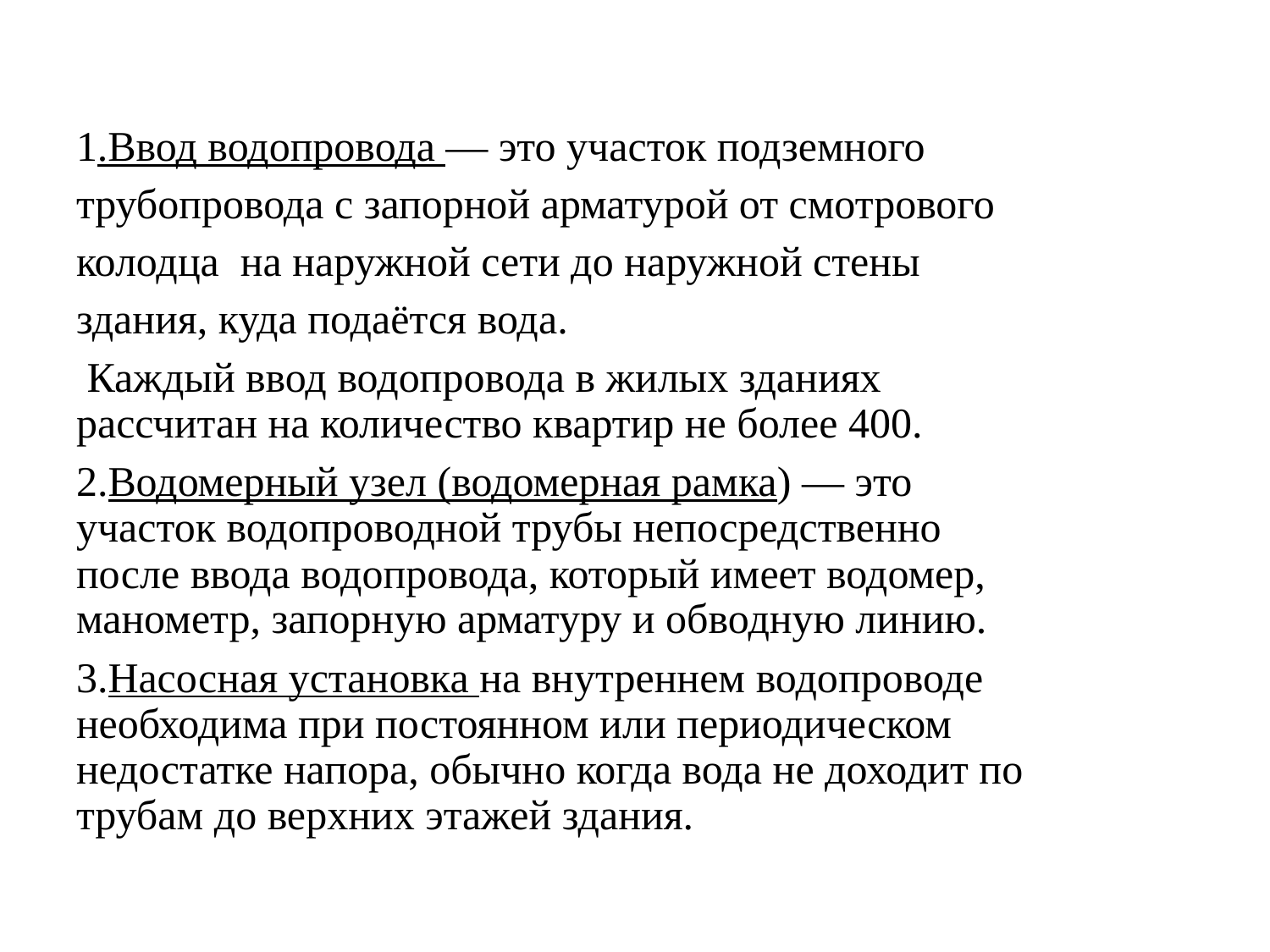

1.Ввод водопровода — это участок подземного трубопровода с запорной арматурой от смотрового колодца  на наружной сети до наружной стены здания, куда подаётся вода.
 Каждый ввод водопровода в жилых зданиях рассчитан на количество квартир не более 400.
2.Водомерный узел (водомерная рамка) — это участок водопроводной трубы непосредственно после ввода водопровода, который имеет водомер, манометр, запорную арматуру и обводную линию.
3.Насосная установка на внутреннем водопроводе необходима при постоянном или периодическом недостатке напора, обычно когда вода не доходит по трубам до верхних этажей здания.